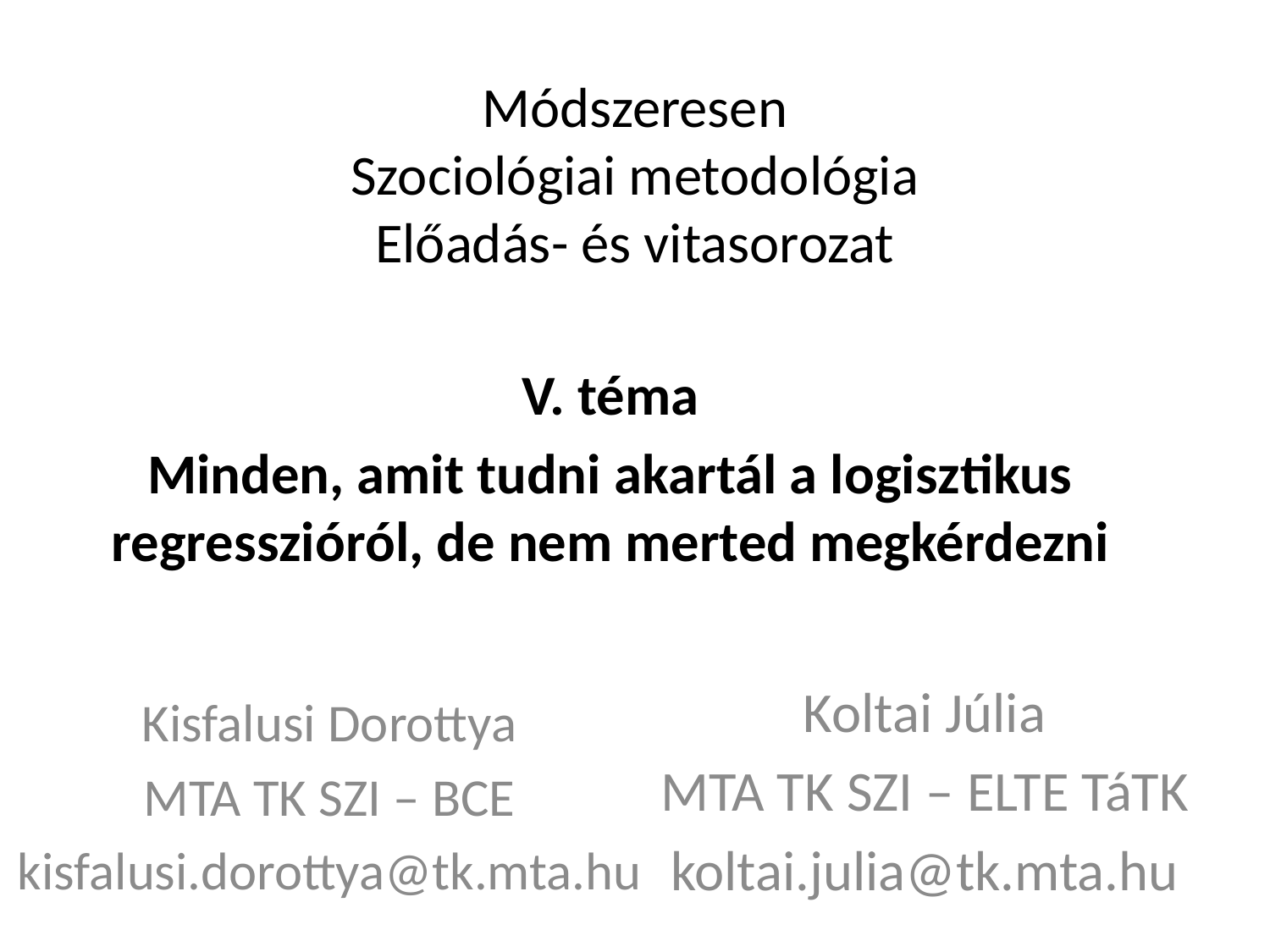

# Módszeresen Szociológiai metodológia Előadás- és vitasorozat
V. téma
Minden, amit tudni akartál a logisztikus regresszióról, de nem merted megkérdezni
Koltai Júlia
MTA TK SZI – ELTE TáTK
koltai.julia@tk.mta.hu
Kisfalusi Dorottya
MTA TK SZI – BCE
kisfalusi.dorottya@tk.mta.hu